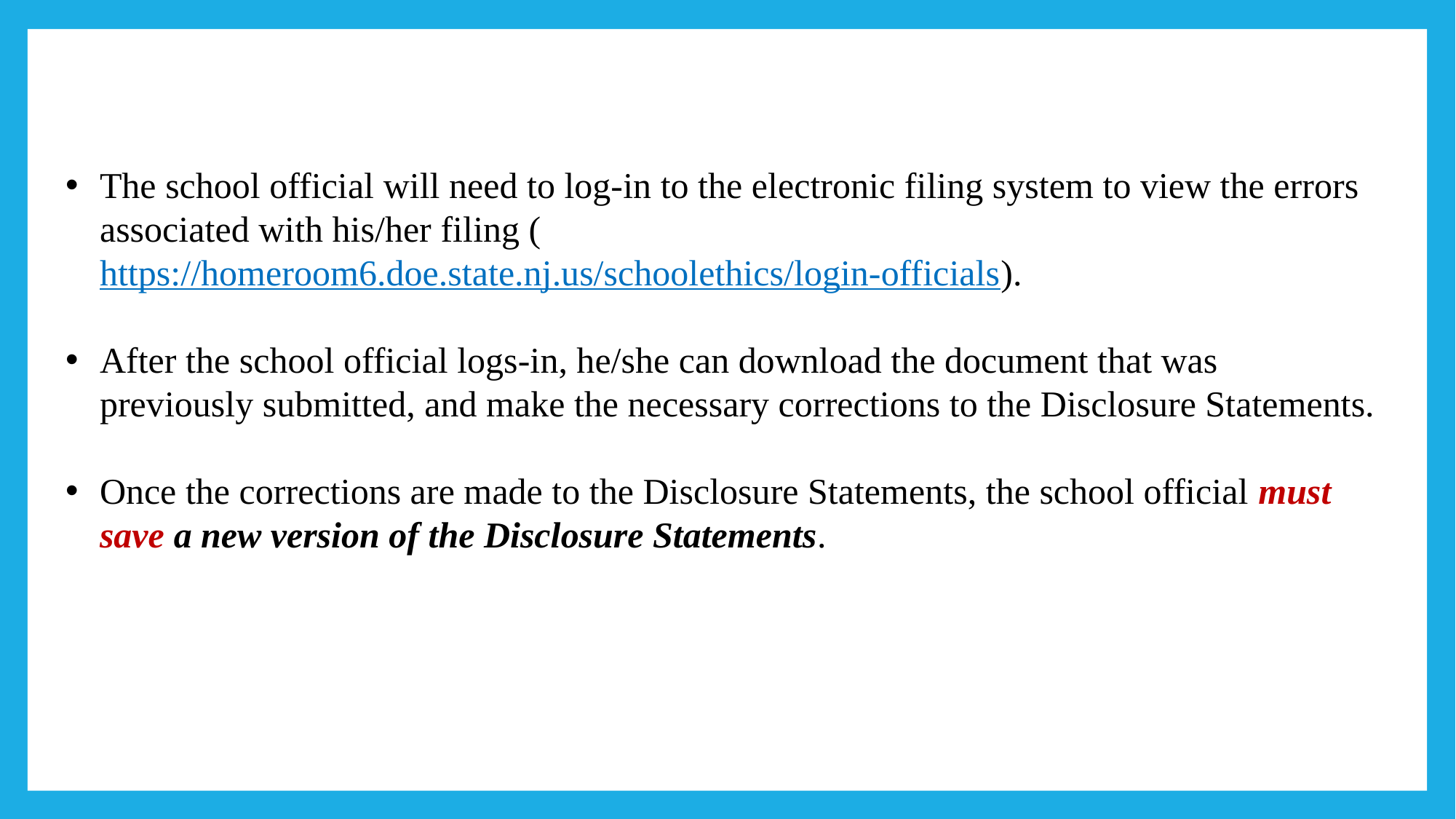

The school official will need to log-in to the electronic filing system to view the errors associated with his/her filing (https://homeroom6.doe.state.nj.us/schoolethics/login-officials).

After the school official logs-in, he/she can download the document that was previously submitted, and make the necessary corrections to the Disclosure Statements.

Once the corrections are made to the Disclosure Statements, the school official must save a new version of the Disclosure Statements.